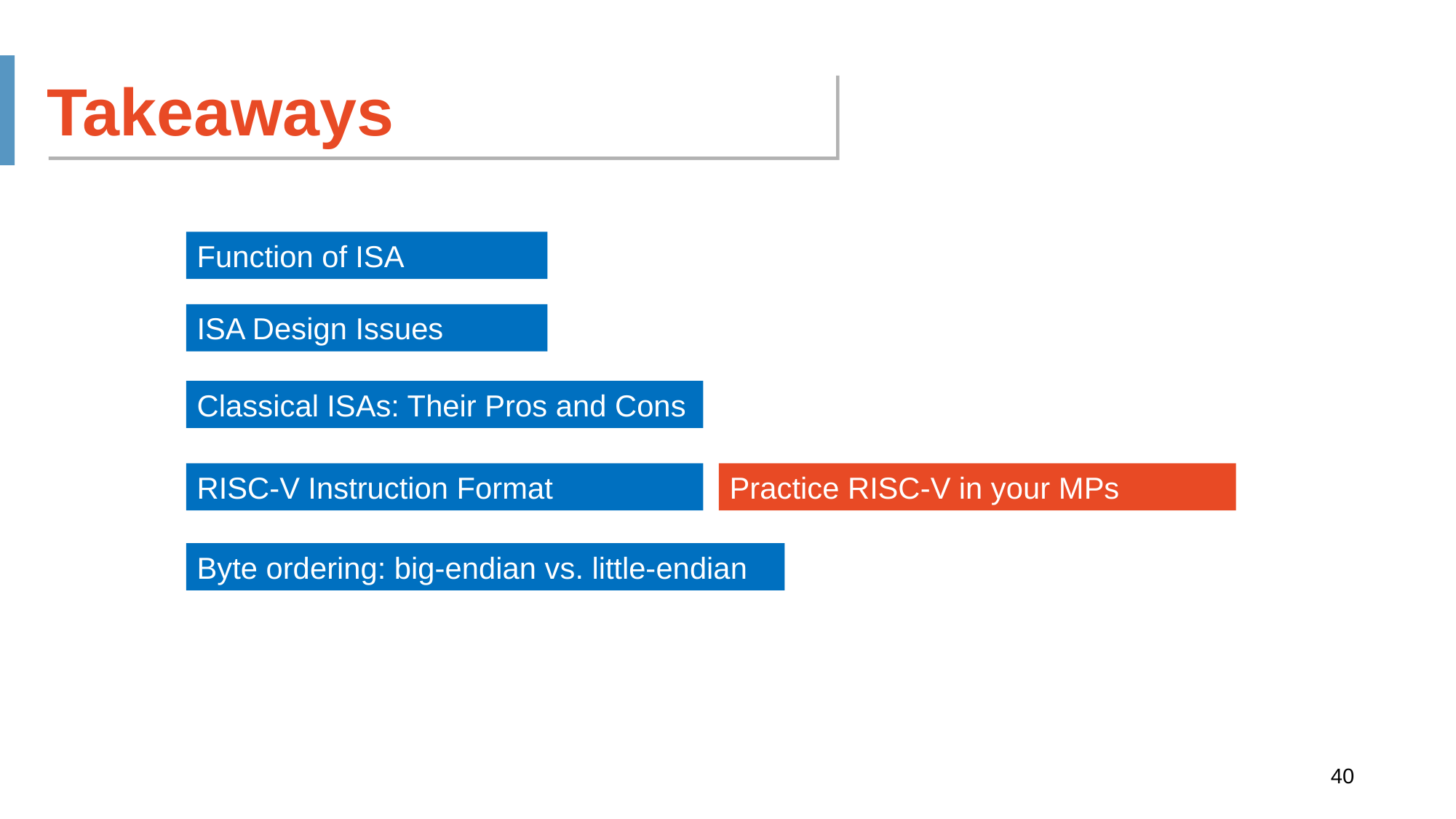

Takeaways
Function of ISA
ISA Design Issues
Classical ISAs: Their Pros and Cons
RISC-V Instruction Format
Practice RISC-V in your MPs
Byte ordering: big-endian vs. little-endian
40